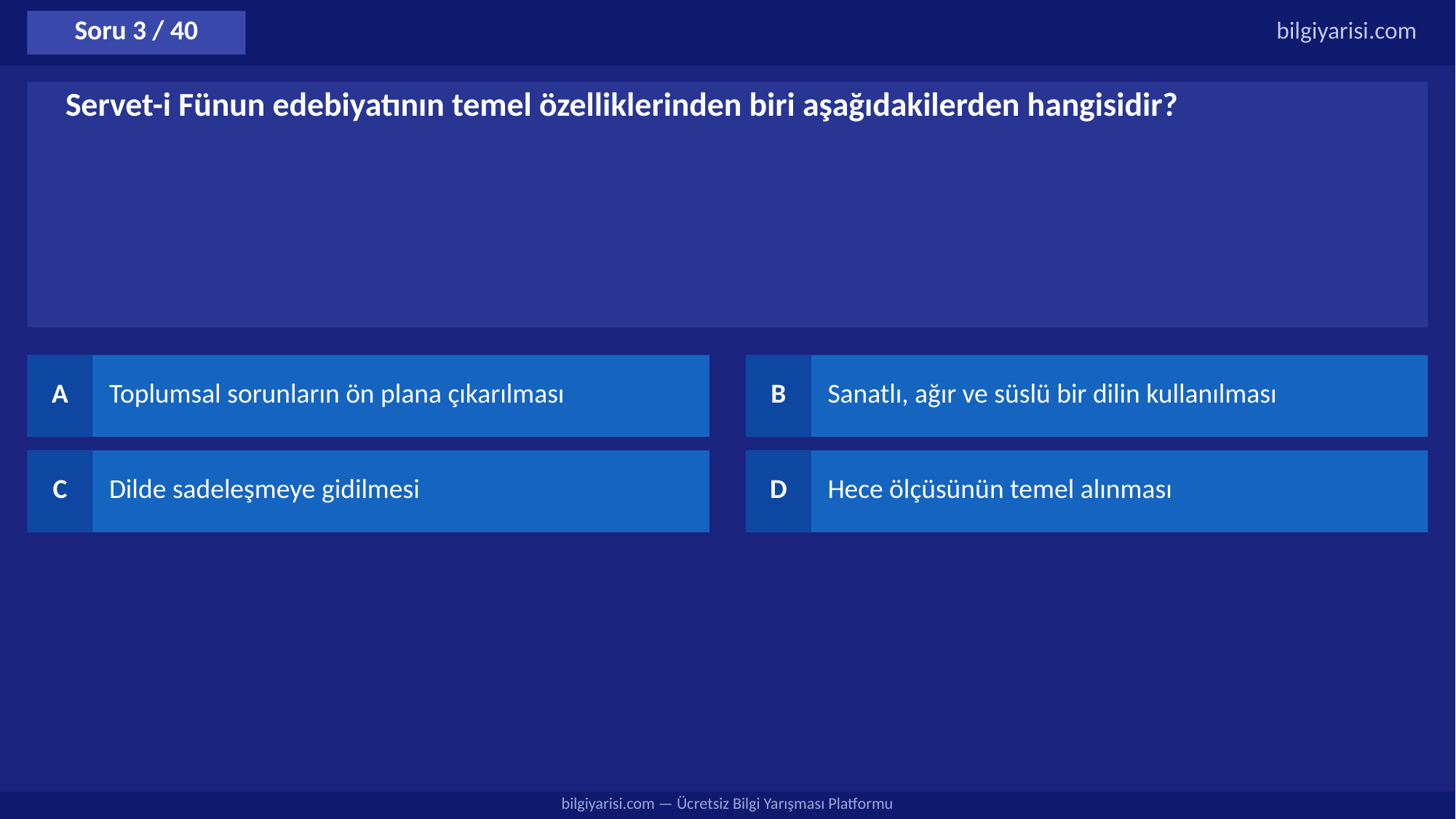

Soru 3 / 40
bilgiyarisi.com

Servet-i Fünun edebiyatının temel özelliklerinden biri aşağıdakilerden hangisidir?

A
Toplumsal sorunların ön plana çıkarılması

B
Sanatlı, ağır ve süslü bir dilin kullanılması

C
Dilde sadeleşmeye gidilmesi

D
Hece ölçüsünün temel alınması
bilgiyarisi.com — Ücretsiz Bilgi Yarışması Platformu